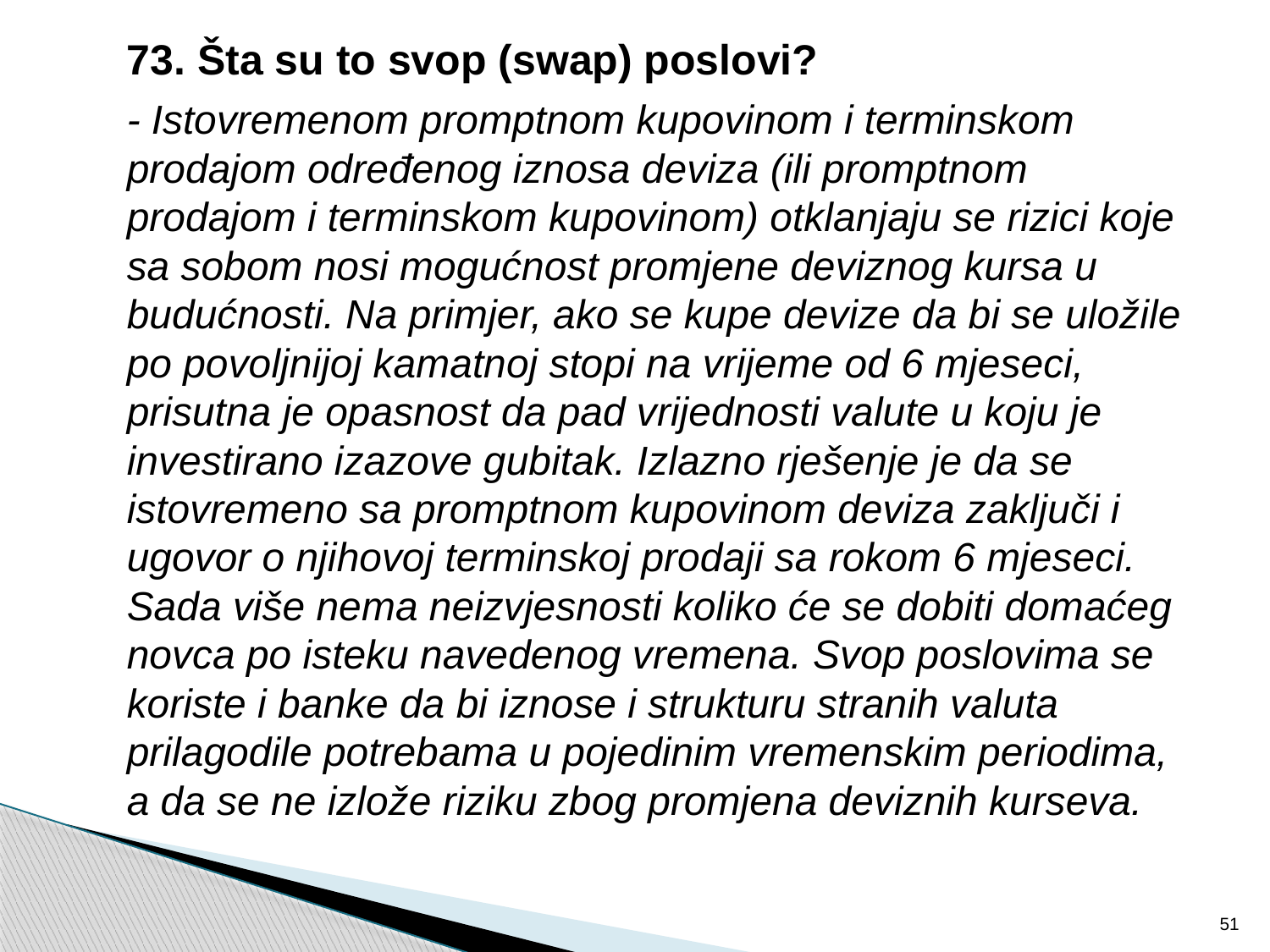

73. Šta su to svop (swap) poslovi?
	- Istovremenom promptnom kupovinom i terminskom prodajom određenog iznosa deviza (ili promptnom prodajom i terminskom kupovinom) otklanjaju se rizici koje sa sobom nosi mogućnost promjene deviznog kursa u budućnosti. Na primjer, ako se kupe devize da bi se uložile po povoljnijoj kamatnoj stopi na vrijeme od 6 mjeseci, prisutna je opasnost da pad vrijednosti valute u koju je investirano izazove gubitak. Izlazno rješenje je da se istovremeno sa promptnom kupovinom deviza zaključi i ugovor o njihovoj terminskoj prodaji sa rokom 6 mjeseci. Sada više nema neizvjesnosti koliko će se dobiti domaćeg novca po isteku navedenog vremena. Svop poslovima se koriste i banke da bi iznose i strukturu stranih valuta prilagodile potrebama u pojedinim vremenskim periodima, a da se ne izlože riziku zbog promjena deviznih kurseva.
51